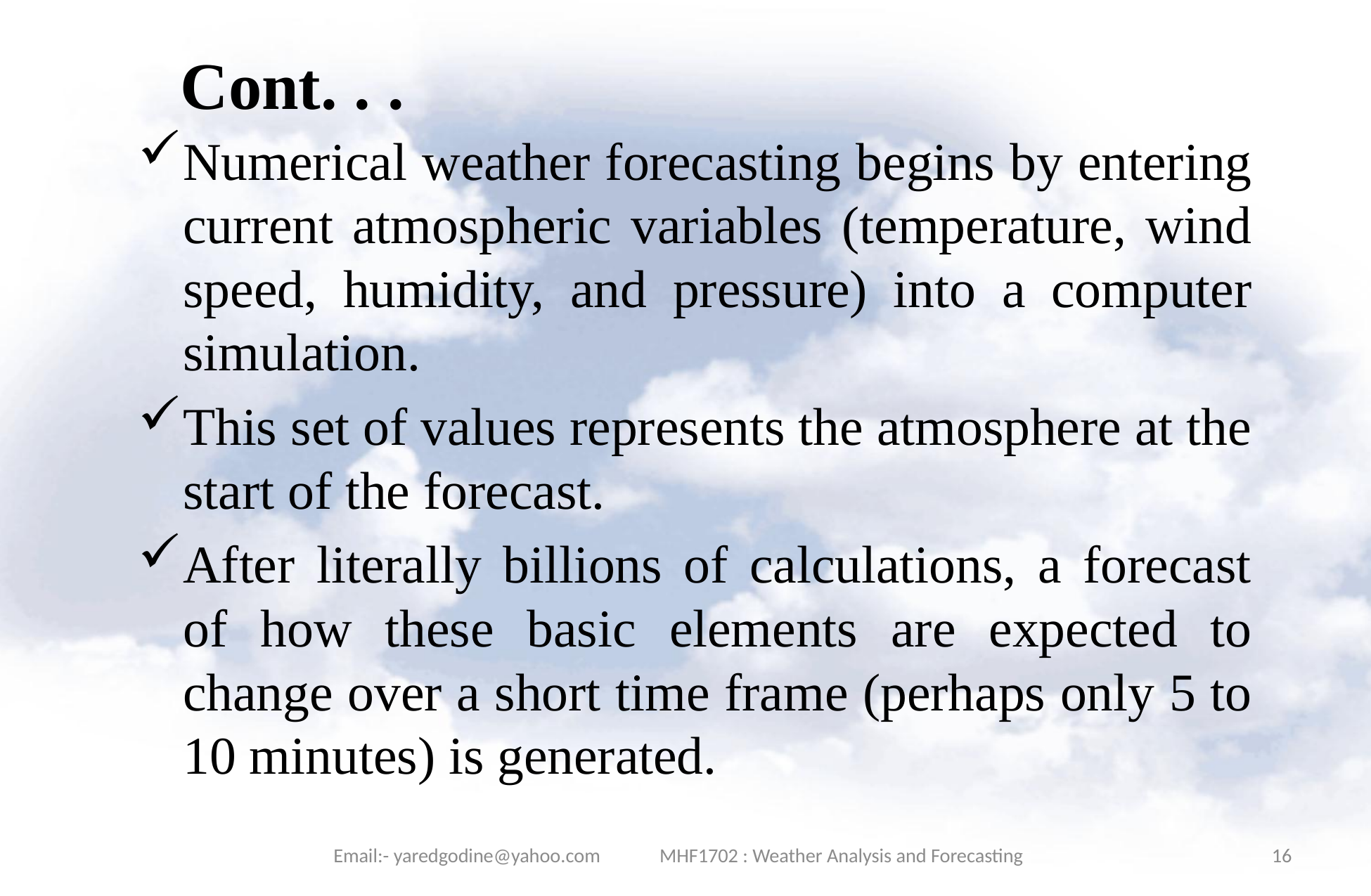

# Cont. . .
Numerical weather forecasting begins by entering current atmospheric variables (temperature, wind speed, humidity, and pressure) into a computer simulation.
This set of values represents the atmosphere at the start of the forecast.
After literally billions of calculations, a forecast of how these basic elements are expected to change over a short time frame (perhaps only 5 to 10 minutes) is generated.
Email:- yaredgodine@yahoo.com             MHF1702 : Weather Analysis and Forecasting
16